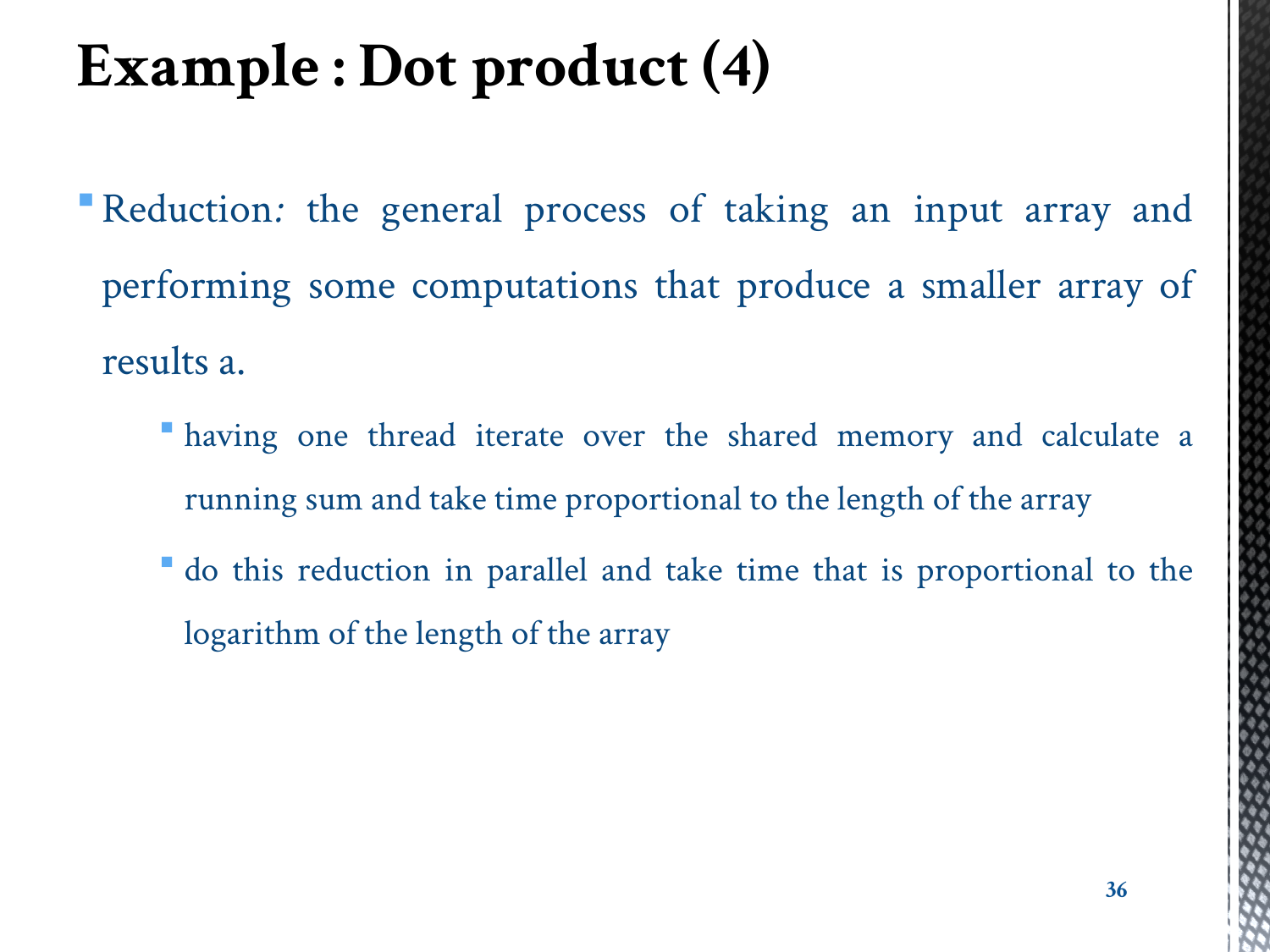

# Example : Dot product (4)
Reduction: the general process of taking an input array and performing some computations that produce a smaller array of results a.
having one thread iterate over the shared memory and calculate a running sum and take time proportional to the length of the array
do this reduction in parallel and take time that is proportional to the logarithm of the length of the array
36